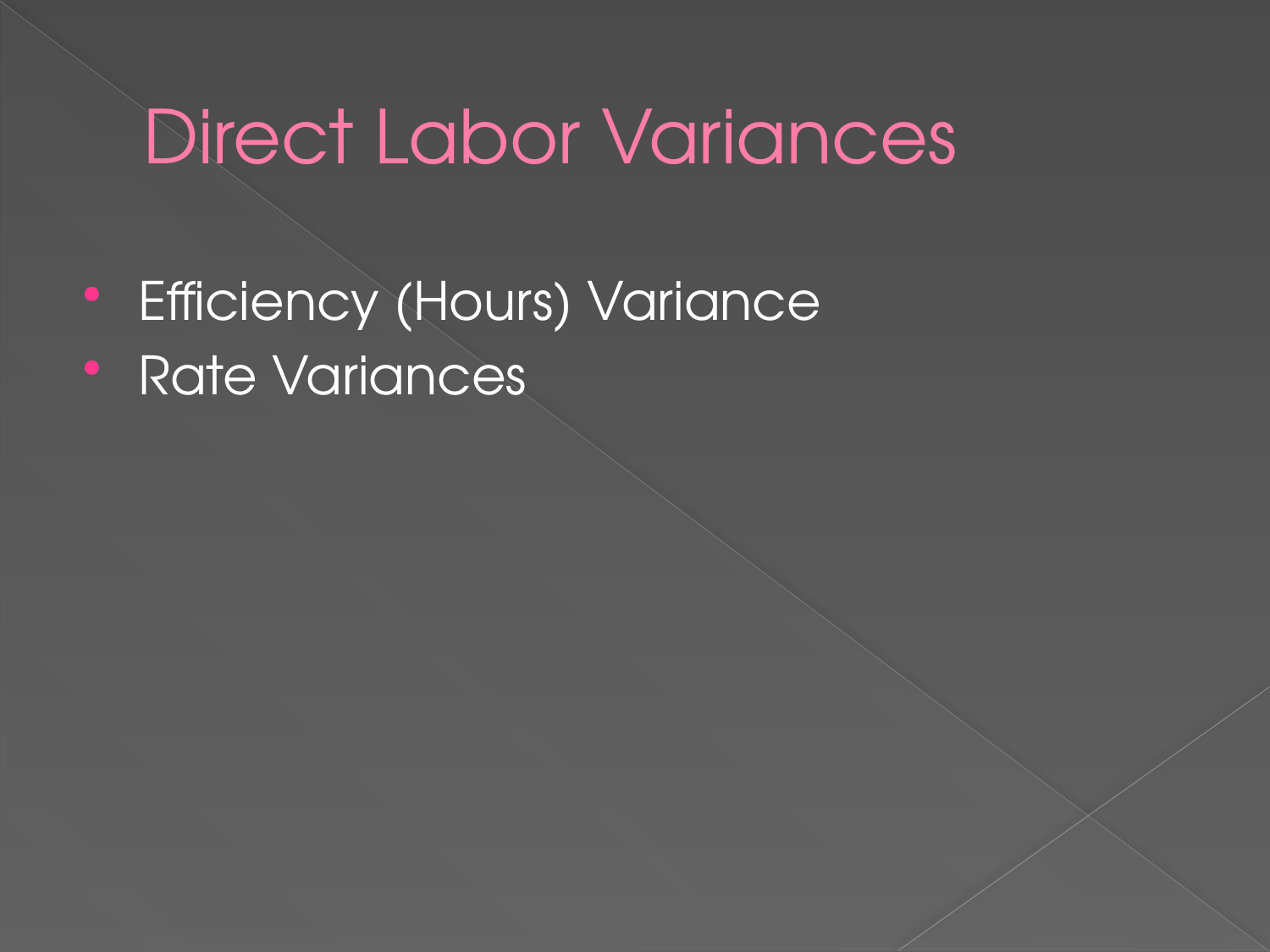

# Direct Labor Variances
Efficiency (Hours) Variance
Rate Variances